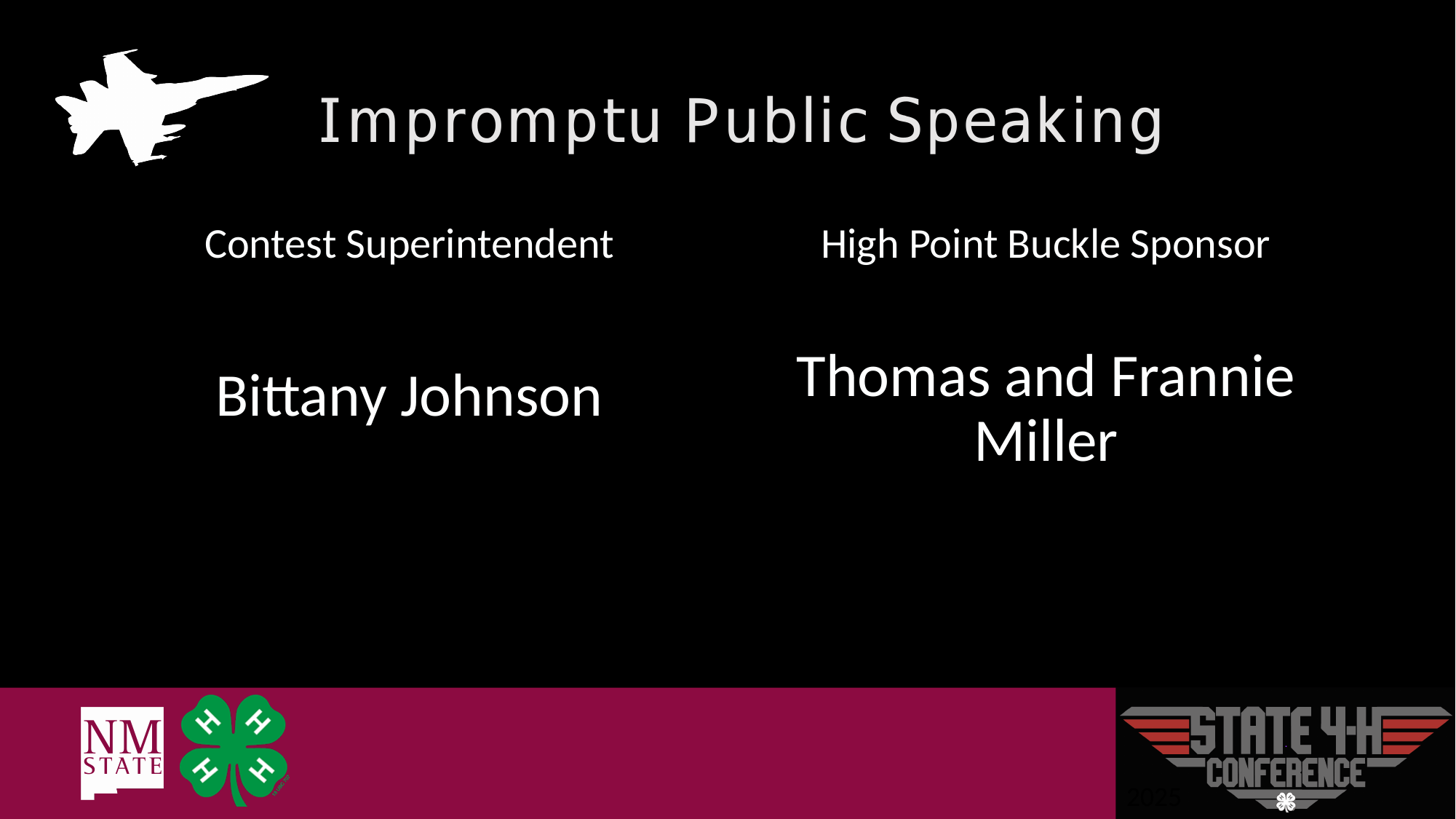

# Impromptu Public Speaking
High Point Buckle Sponsor

Thomas and Frannie Miller
Contest Superintendent

Bittany Johnson